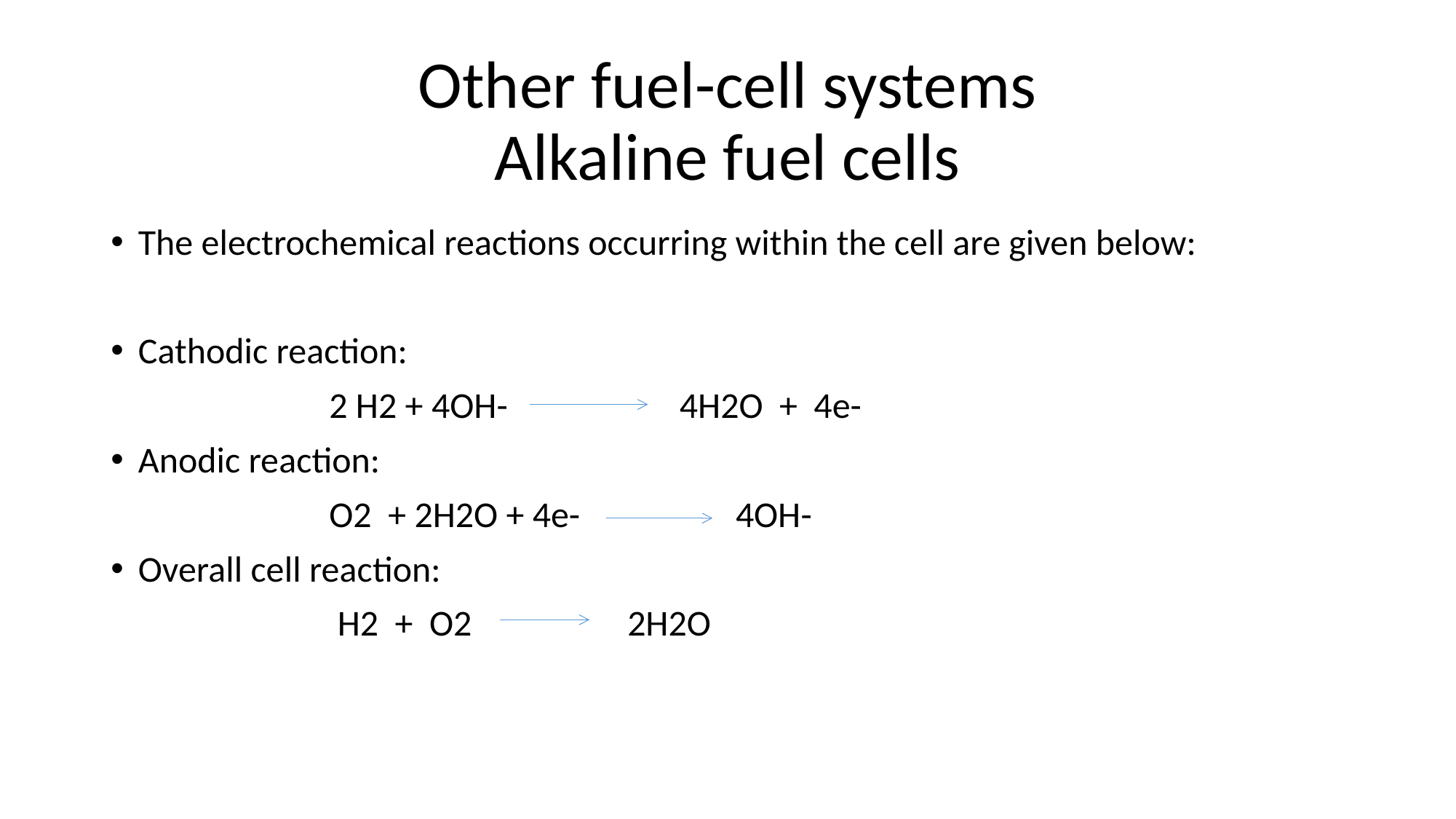

# Other fuel-cell systems Alkaline fuel cells
The electrochemical reactions occurring within the cell are given below:

Cathodic reaction:
		2 H2 + 4OH-                     4H2O  +  4e-
Anodic reaction:
		O2  + 2H2O + 4e-                   4OH-
Overall cell reaction:
		 H2  +  O2                   2H2O